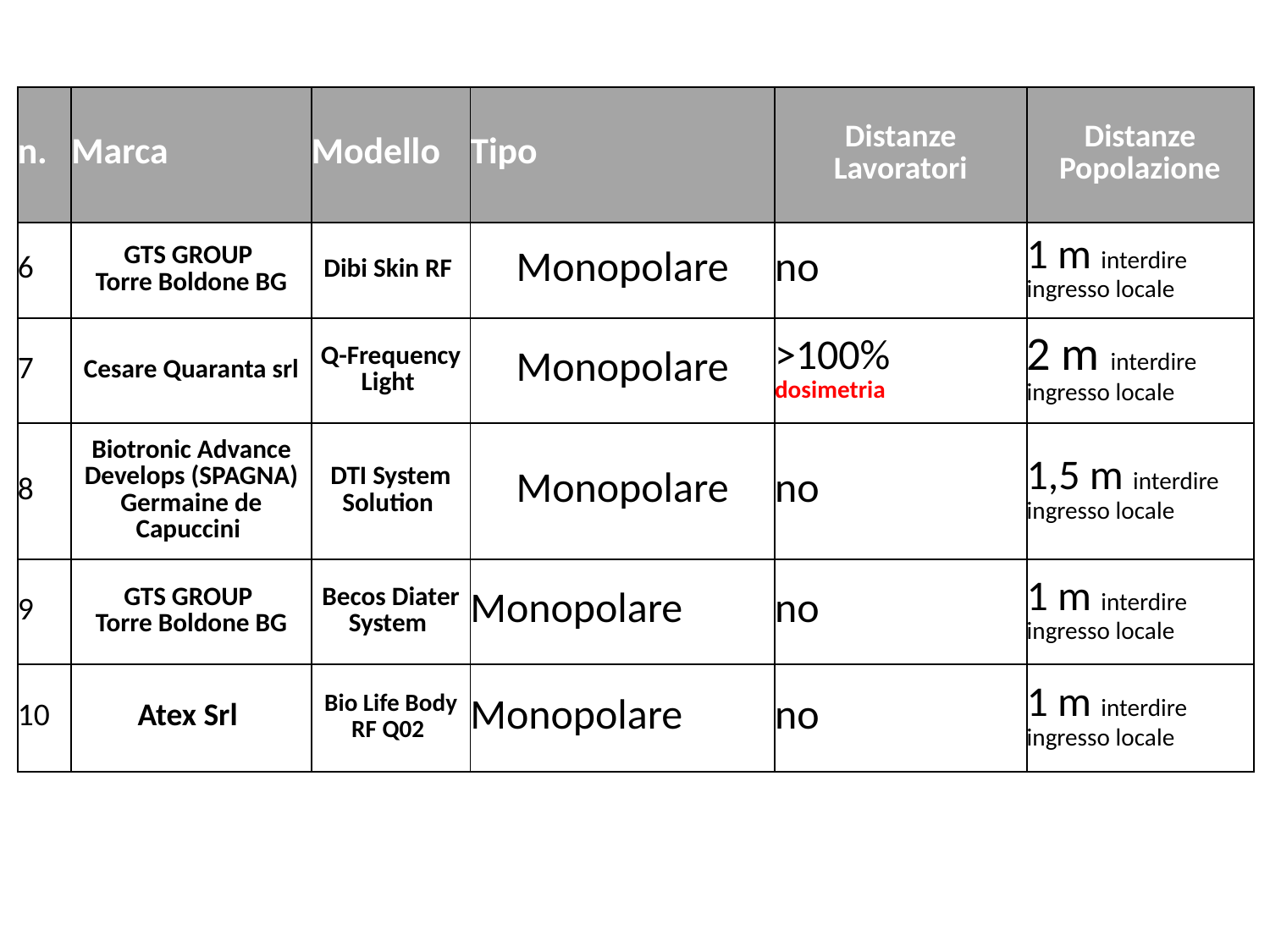

| n. | Marca | Modello | Tipo | Distanze Lavoratori | Distanze Popolazione |
| --- | --- | --- | --- | --- | --- |
| 6 | GTS GROUP Torre Boldone BG | Dibi Skin RF | Monopolare | no | 1 m interdire ingresso locale |
| 7 | Cesare Quaranta srl | Q-Frequency Light | Monopolare | >100% dosimetria | 2 m interdire ingresso locale |
| 8 | Biotronic Advance Develops (SPAGNA) Germaine de Capuccini | DTI System Solution | Monopolare | no | 1,5 m interdire ingresso locale |
| 9 | GTS GROUP Torre Boldone BG | Becos Diater System | Monopolare | no | 1 m interdire ingresso locale |
| 10 | Atex Srl | Bio Life Body RF Q02 | Monopolare | no | 1 m interdire ingresso locale |